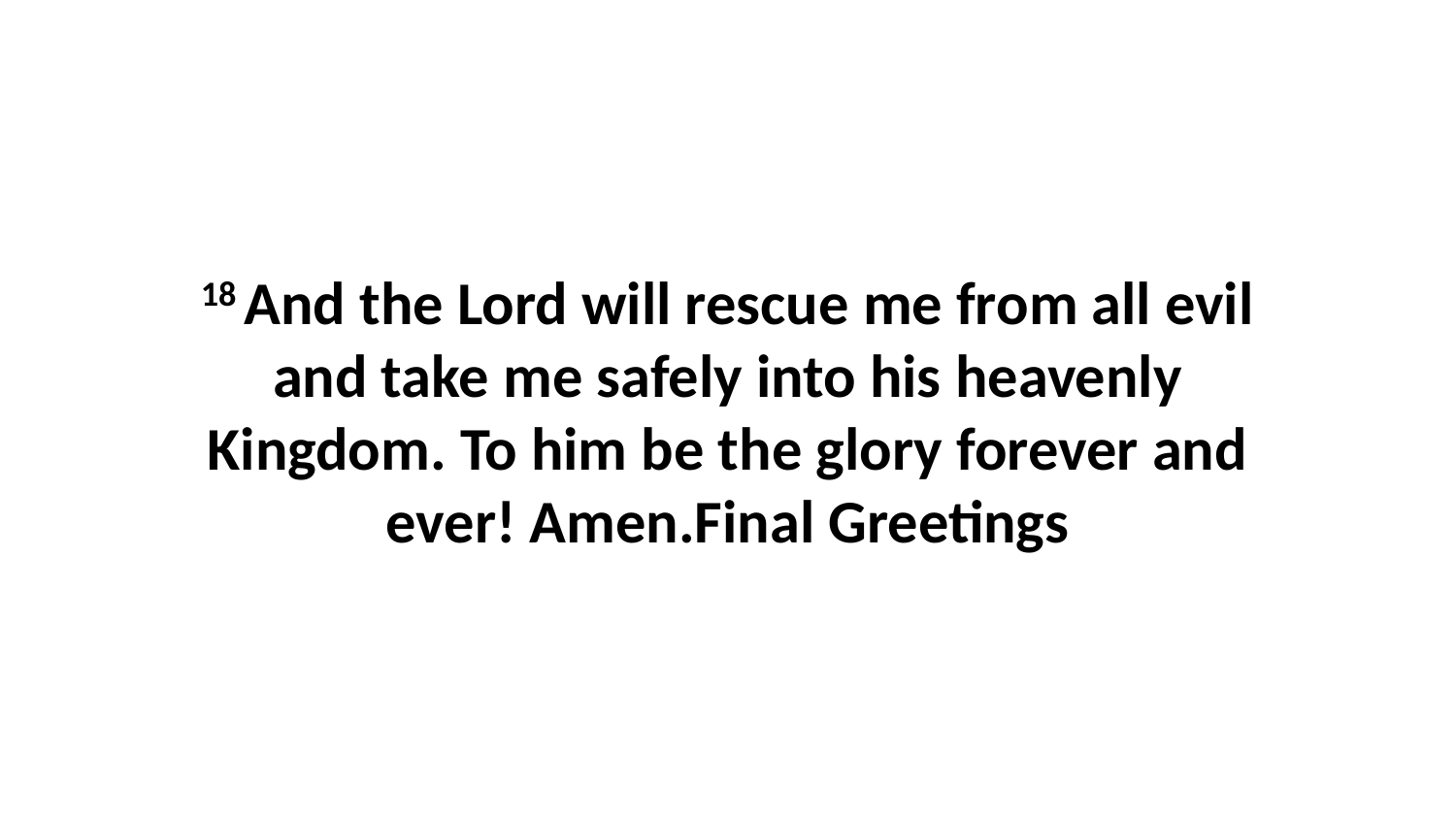

18 And the Lord will rescue me from all evil and take me safely into his heavenly Kingdom. To him be the glory forever and ever! Amen.Final Greetings